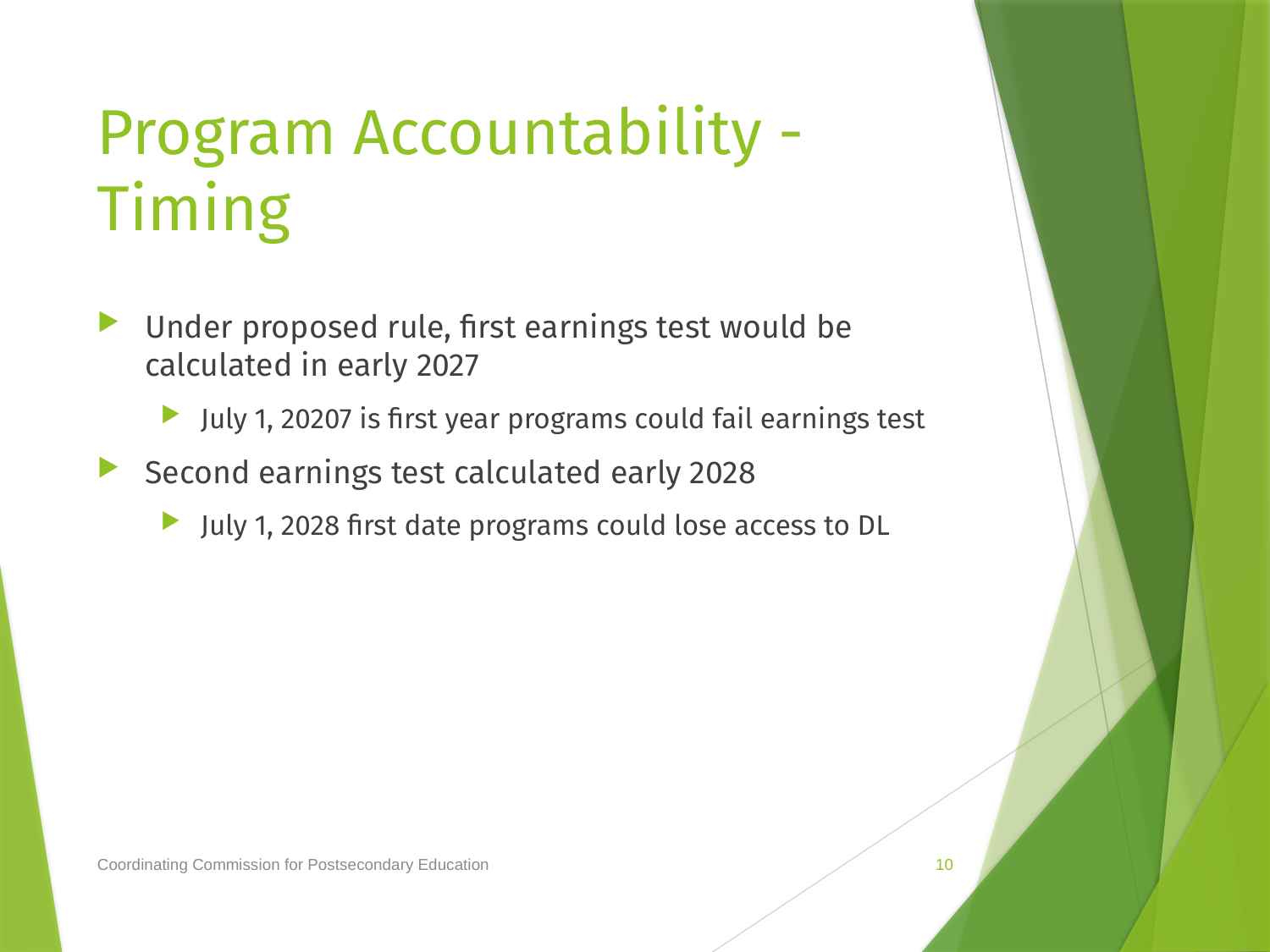

# Program Accountability - Timing
Under proposed rule, first earnings test would be calculated in early 2027
July 1, 20207 is first year programs could fail earnings test
Second earnings test calculated early 2028
July 1, 2028 first date programs could lose access to DL
Coordinating Commission for Postsecondary Education
10